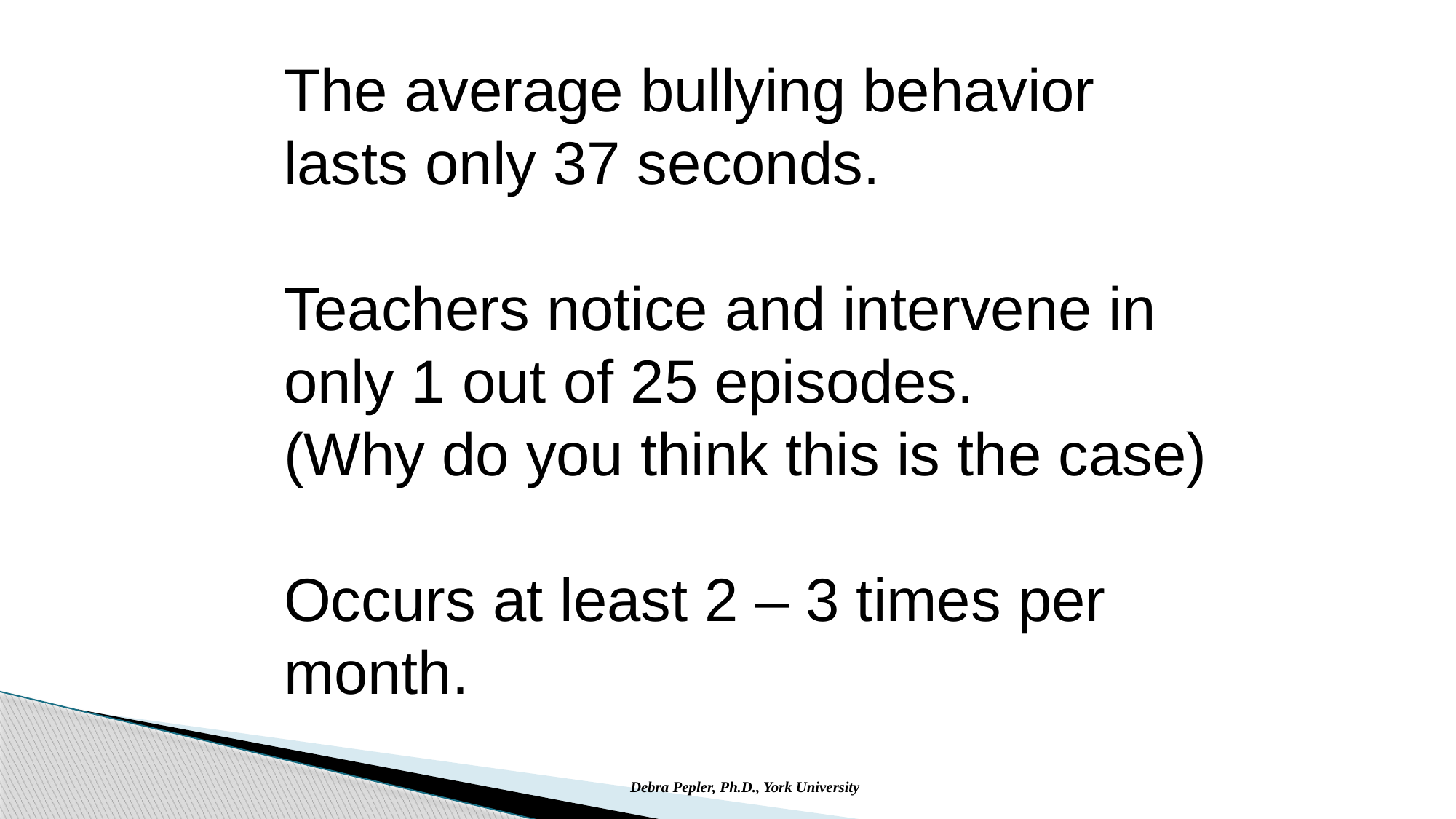

The average bullying behavior lasts only 37 seconds.

Teachers notice and intervene in only 1 out of 25 episodes.
(Why do you think this is the case)

Occurs at least 2 – 3 times per month.
Debra Pepler, Ph.D., York University